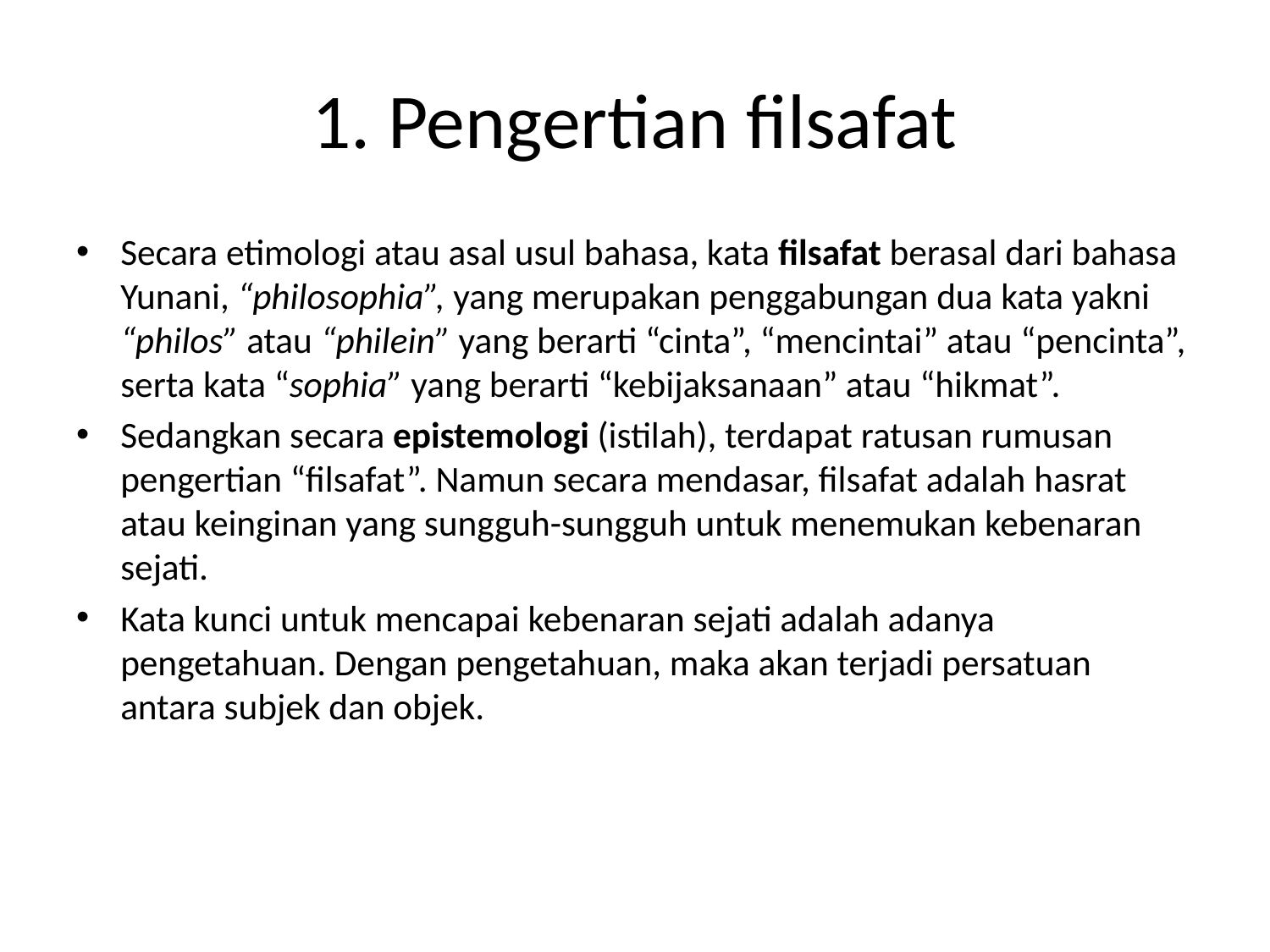

# 1. Pengertian filsafat
Secara etimologi atau asal usul bahasa, kata filsafat berasal dari bahasa Yunani, “philosophia”, yang merupakan penggabungan dua kata yakni “philos” atau “philein” yang berarti “cinta”, “mencintai” atau “pencinta”, serta kata “sophia” yang berarti “kebijaksanaan” atau “hikmat”.
Sedangkan secara epistemologi (istilah), terdapat ratusan rumusan pengertian “filsafat”. Namun secara mendasar, filsafat adalah hasrat atau keinginan yang sungguh-sungguh untuk menemukan kebenaran sejati.
Kata kunci untuk mencapai kebenaran sejati adalah adanya pengetahuan. Dengan pengetahuan, maka akan terjadi persatuan antara subjek dan objek.